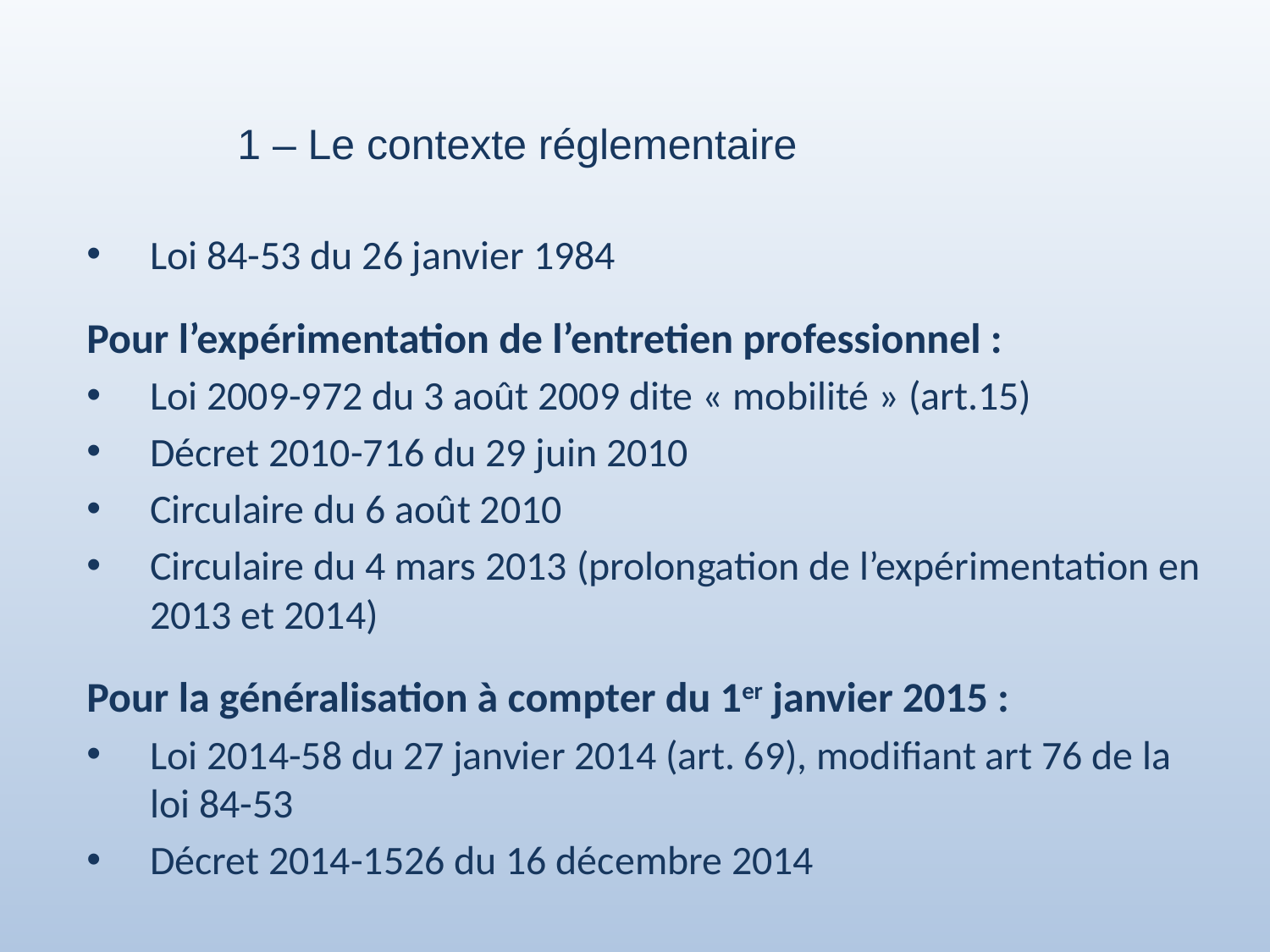

1 – Le contexte réglementaire
Loi 84-53 du 26 janvier 1984

Pour l’expérimentation de l’entretien professionnel :
Loi 2009-972 du 3 août 2009 dite « mobilité » (art.15)
Décret 2010-716 du 29 juin 2010
Circulaire du 6 août 2010
Circulaire du 4 mars 2013 (prolongation de l’expérimentation en 2013 et 2014)

Pour la généralisation à compter du 1er janvier 2015 :
Loi 2014-58 du 27 janvier 2014 (art. 69), modifiant art 76 de la loi 84-53
Décret 2014-1526 du 16 décembre 2014